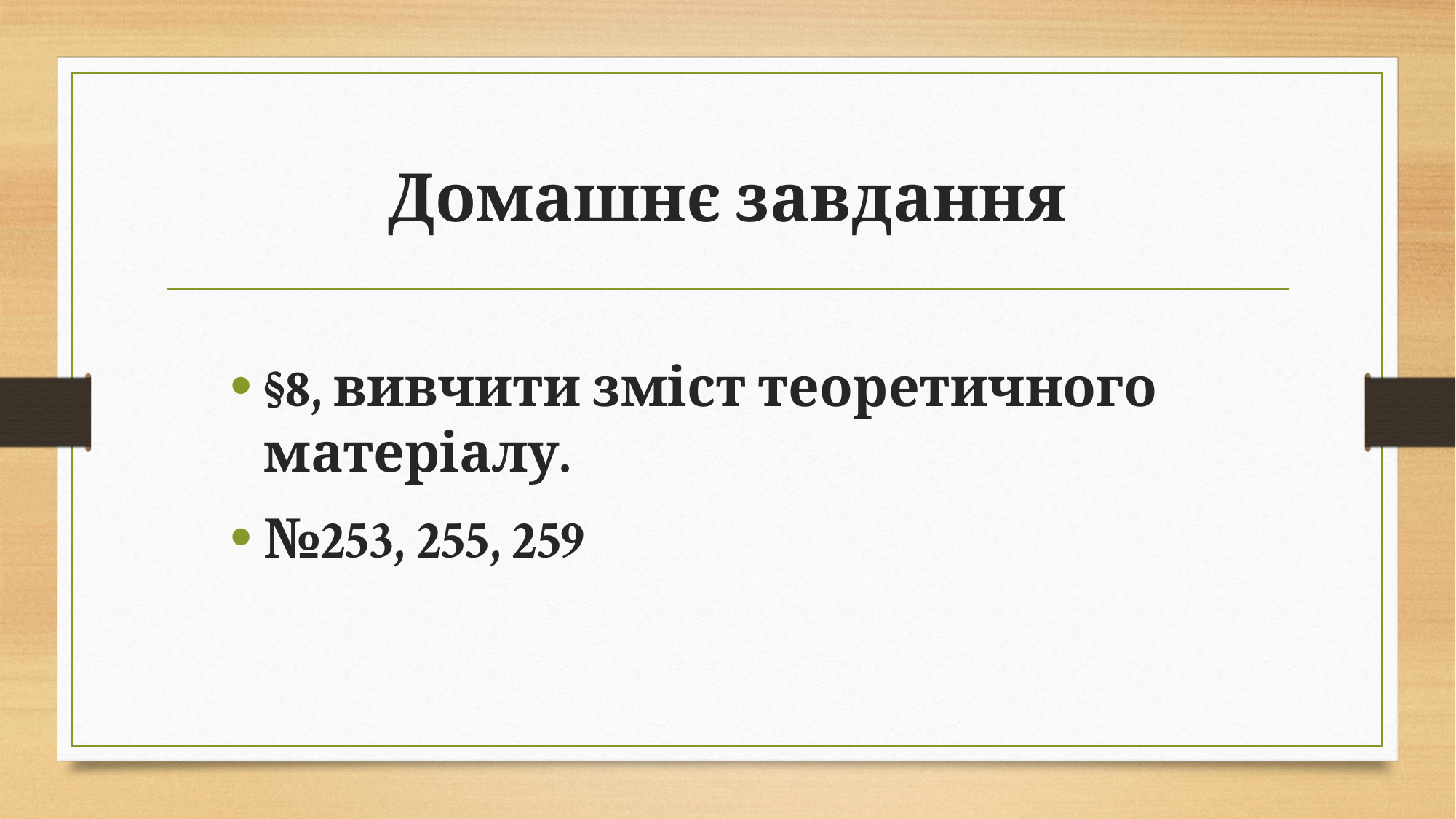

# Домашнє завдання
§8, вивчити зміст теоретичного матеріалу.
№253, 255, 259